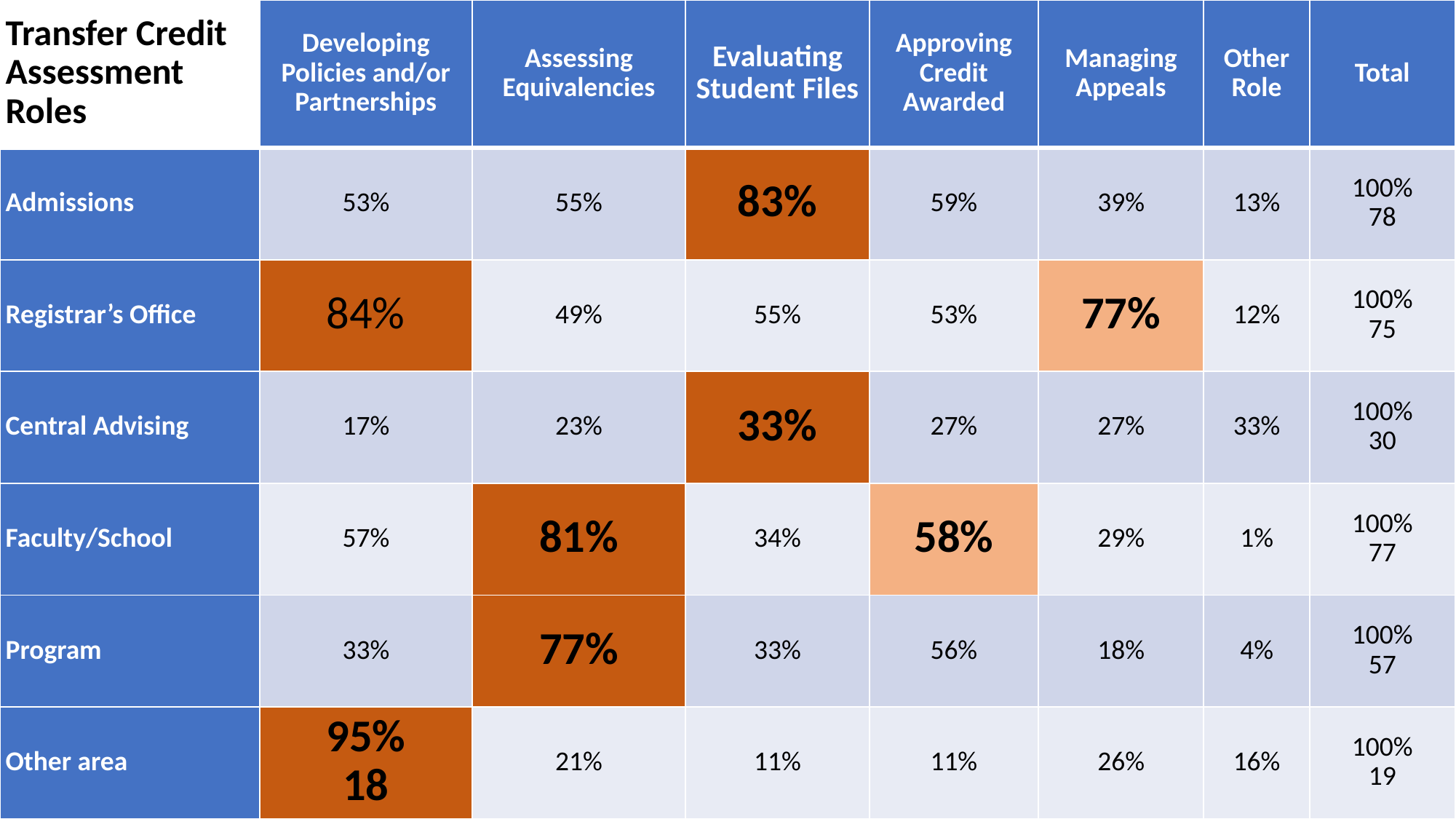

| Transfer Credit Assessment Roles | Developing Policies and/or Partnerships | Assessing Equivalencies | Evaluating Student Files | Approving Credit Awarded | Managing Appeals | Other Role | Total |
| --- | --- | --- | --- | --- | --- | --- | --- |
| Admissions | 53% | 55% | 83% | 59% | 39% | 13% | 100% 78 |
| Registrar’s Office | 84% | 49% | 55% | 53% | 77% | 12% | 100% 75 |
| Central Advising | 17% | 23% | 33% | 27% | 27% | 33% | 100% 30 |
| Faculty/School | 57% | 81% | 34% | 58% | 29% | 1% | 100% 77 |
| Program | 33% | 77% | 33% | 56% | 18% | 4% | 100% 57 |
| Other area | 95% 18 | 21% | 11% | 11% | 26% | 16% | 100% 19 |